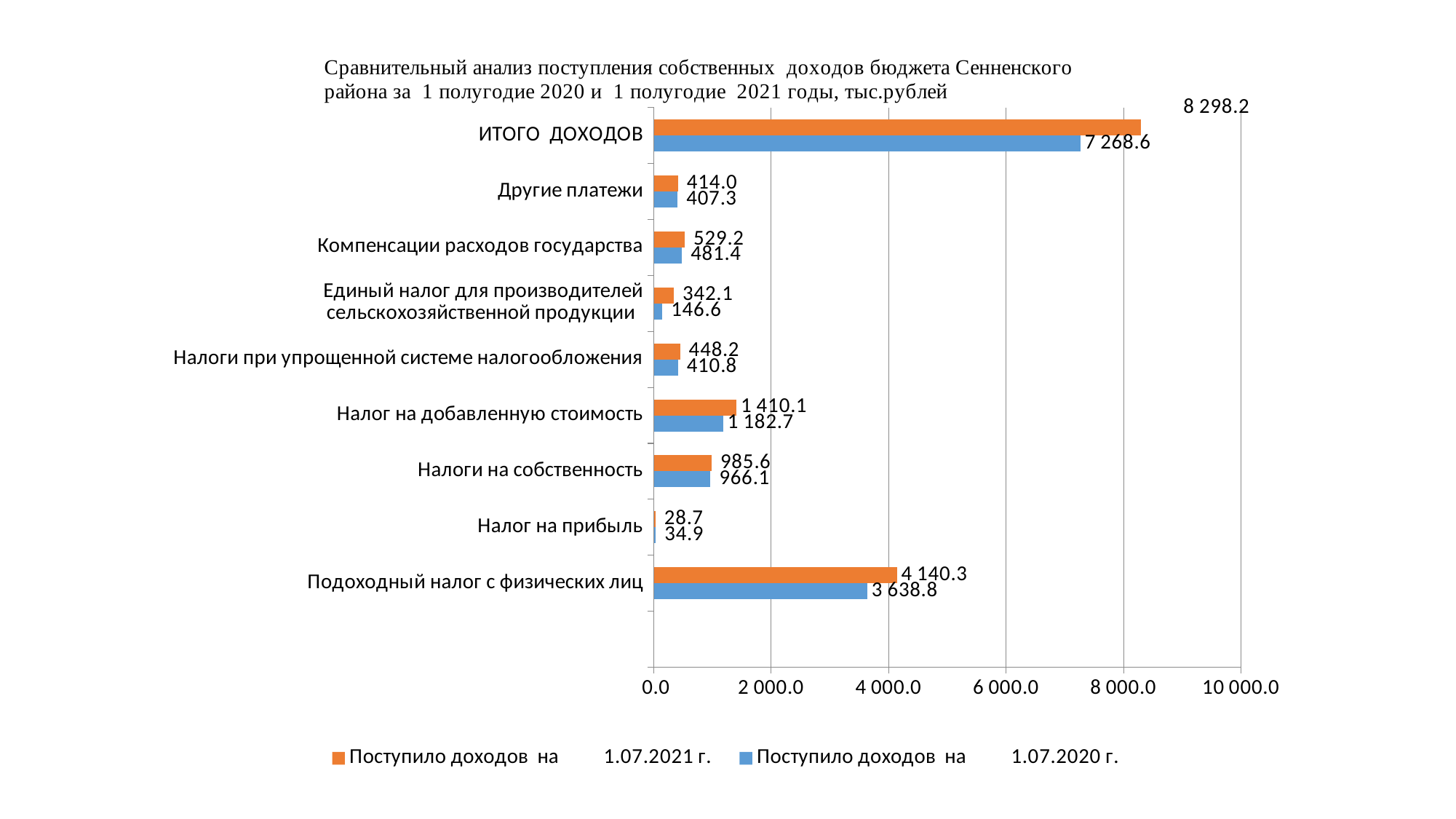

### Chart

| Category | Поступило доходов  на          1.07.2020 г.    | Поступило доходов  на          1.07.2021 г.    |
|---|---|---|
|  | None | None |
| Подоходный налог с физических лиц | 3638.8 | 4140.3 |
| Налог на прибыль | 34.9 | 28.7 |
| Налоги на собственность | 966.1 | 985.6 |
| Налог на добавленную стоимость | 1182.7 | 1410.1 |
| Налоги при упрощенной системе налогообложения | 410.8 | 448.2 |
| Единый налог для производителей сельскохозяйственной продукции  | 146.6 | 342.1 |
| Компенсации расходов государства | 481.4 | 529.2 |
| Другие платежи | 407.3 | 414.0 |
| ИТОГО  ДОХОДОВ | 7268.6 | 8298.2 |